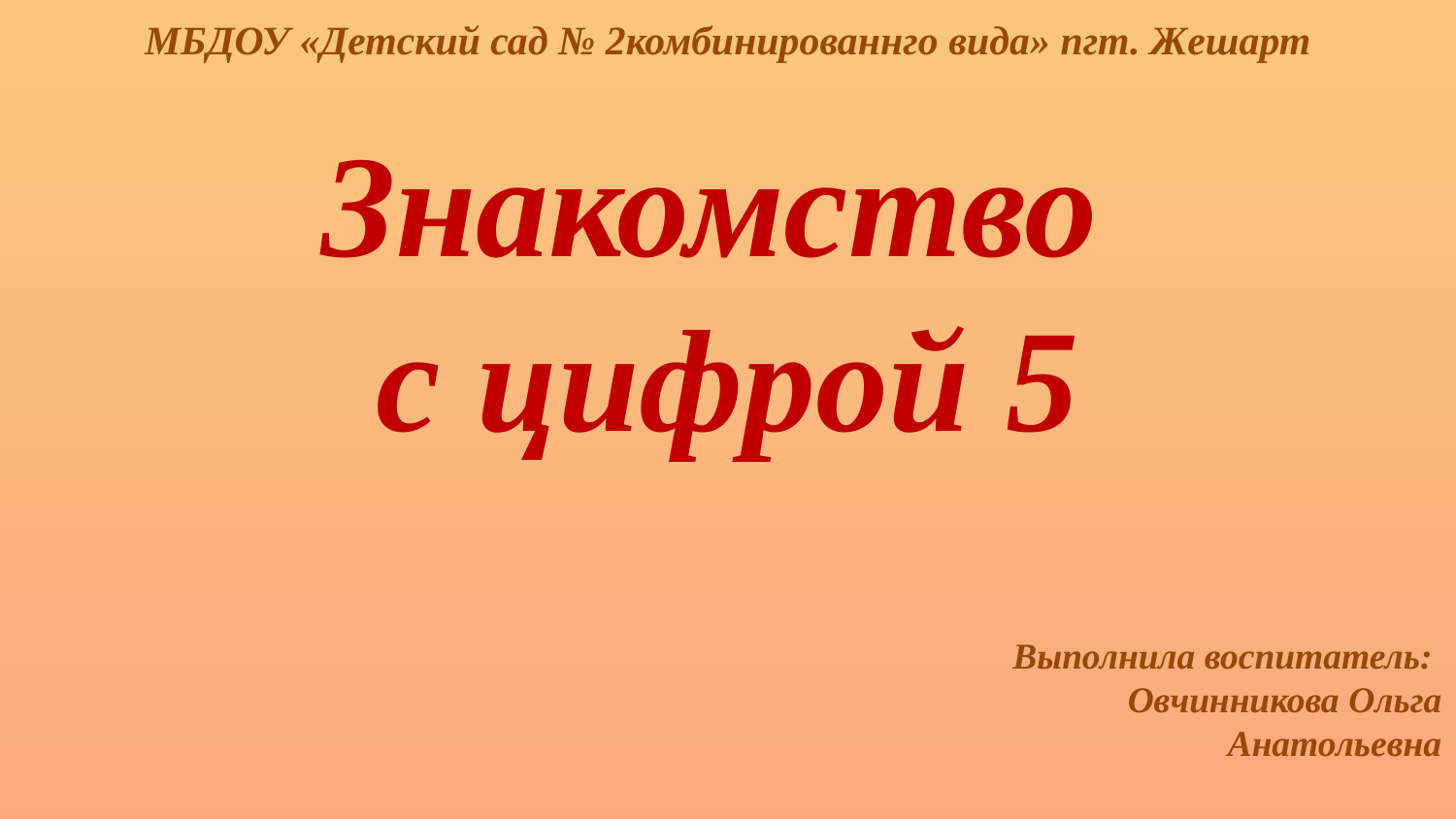

# МБДОУ «Детский сад № 2комбинированнго вида» пгт. Жешарт Знакомство с цифрой 5
Выполнила воспитатель:
Овчинникова Ольга
 Анатольевна